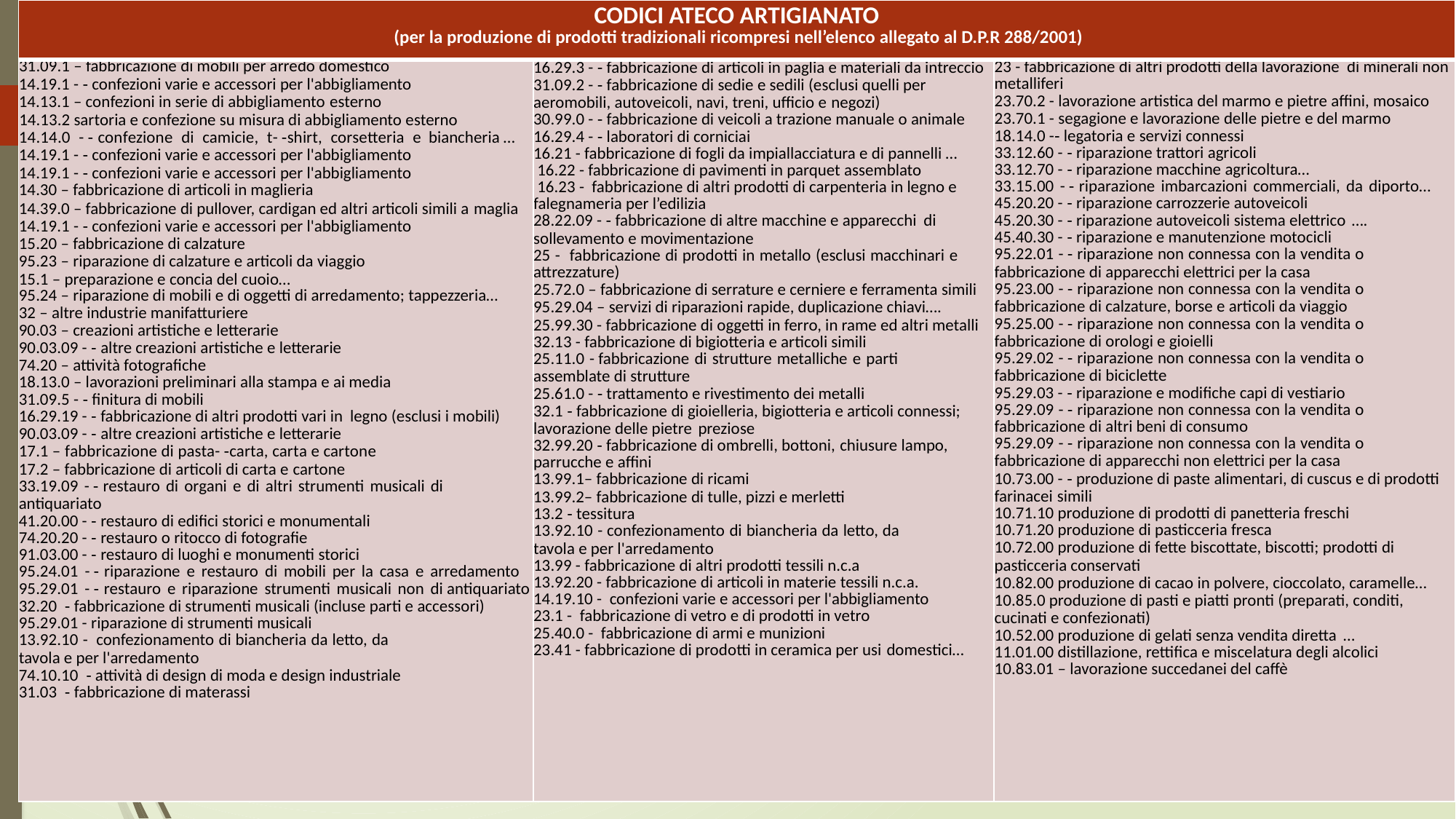

| CODICI ATECO ARTIGIANATO (per la produzione di prodotti tradizionali ricompresi nell’elenco allegato al D.P.R 288/2001) |  |  |
| --- | --- | --- |
| 31.09.1 – fabbricazione di mobili per arredo domestico 14.19.1 -­ ‐ confezioni varie e accessori per l'abbigliamento 14.13.1 – confezioni in serie di abbigliamento esterno 14.13.2 sartoria e confezione su misura di abbigliamento esterno 14.14.0 -­ ‐ confezione di camicie, t-­ ‐shirt, corsetteria e biancheria … 14.19.1 -­ ‐ confezioni varie e accessori per l'abbigliamento 14.19.1 -­ ‐ confezioni varie e accessori per l'abbigliamento 14.30 – fabbricazione di articoli in maglieria 14.39.0 – fabbricazione di pullover, cardigan ed altri articoli simili a maglia 14.19.1 -­ ‐ confezioni varie e accessori per l'abbigliamento 15.20 – fabbricazione di calzature 95.23 – riparazione di calzature e articoli da viaggio 15.1 – preparazione e concia del cuoio… 95.24 – riparazione di mobili e di oggetti di arredamento; tappezzeria… 32 – altre industrie manifatturiere 90.03 – creazioni artistiche e letterarie 90.03.09 -­ ‐ altre creazioni artistiche e letterarie 74.20 – attività fotografiche 18.13.0 – lavorazioni preliminari alla stampa e ai media 31.09.5 -­ ‐ finitura di mobili 16.29.19 -­ ‐ fabbricazione di altri prodotti vari in legno (esclusi i mobili) 90.03.09 -­ ‐ altre creazioni artistiche e letterarie 17.1 – fabbricazione di pasta-­ ‐carta, carta e cartone 17.2 – fabbricazione di articoli di carta e cartone 33.19.09 -­ ‐ restauro di organi e di altri strumenti musicali di antiquariato 41.20.00 -­ ‐ restauro di edifici storici e monumentali 74.20.20 -­ ‐ restauro o ritocco di fotografie 91.03.00 -­ ‐ restauro di luoghi e monumenti storici 95.24.01 -­ ‐ riparazione e restauro di mobili per la casa e arredamento 95.29.01 -­ ‐ restauro e riparazione strumenti musicali non di antiquariato 32.20 ‐ fabbricazione di strumenti musicali (incluse parti e accessori) 95.29.01 -­ riparazione di strumenti musicali 13.92.10 -­ confezionamento di biancheria da letto, da tavola e per l'arredamento 74.10.10 ‐ attività di design di moda e design industriale 31.03 ‐ fabbricazione di materassi | 16.29.3 -­ ‐ fabbricazione di articoli in paglia e materiali da intreccio 31.09.2 -­ ‐ fabbricazione di sedie e sedili (esclusi quelli per aeromobili, autoveicoli, navi, treni, ufficio e negozi) 30.99.0 -­ ‐ fabbricazione di veicoli a trazione manuale o animale 16.29.4 -­ ‐ laboratori di corniciai 16.21 - fabbricazione di fogli da impiallacciatura e di pannelli … 16.22 - fabbricazione di pavimenti in parquet assemblato 16.23 - fabbricazione di altri prodotti di carpenteria in legno e falegnameria per l’edilizia 28.22.09 -­ ‐ fabbricazione di altre macchine e apparecchi di sollevamento e movimentazione 25 -­ fabbricazione di prodotti in metallo (esclusi macchinari e attrezzature) 25.72.0 – fabbricazione di serrature e cerniere e ferramenta simili 95.29.04 – servizi di riparazioni rapide, duplicazione chiavi…. 25.99.30 -­ fabbricazione di oggetti in ferro, in rame ed altri metalli 32.13 -­ fabbricazione di bigiotteria e articoli simili 25.11.0 -­ fabbricazione di strutture metalliche e parti assemblate di strutture 25.61.0 - ‐ trattamento e rivestimento dei metalli 32.1 ‐ fabbricazione di gioielleria, bigiotteria e articoli connessi; lavorazione delle pietre preziose 32.99.20 ‐ fabbricazione di ombrelli, bottoni, chiusure lampo, parrucche e affini 13.99.1– fabbricazione di ricami 13.99.2– fabbricazione di tulle, pizzi e merletti 13.2 ‐ tessitura 13.92.10 -­ confezionamento di biancheria da letto, da tavola e per l'arredamento 13.99 -­ fabbricazione di altri prodotti tessili n.c.a 13.92.20 -­ fabbricazione di articoli in materie tessili n.c.a. 14.19.10 -­ confezioni varie e accessori per l'abbigliamento 23.1 -­ fabbricazione di vetro e di prodotti in vetro 25.40.0 -­ fabbricazione di armi e munizioni 23.41 -­ fabbricazione di prodotti in ceramica per usi domestici… | 23 -­ fabbricazione di altri prodotti della lavorazione di minerali non metalliferi 23.70.2 -­ lavorazione artistica del marmo e pietre affini, mosaico 23.70.1 -­ segagione e lavorazione delle pietre e del marmo 18.14.0 -‐ legatoria e servizi connessi 33.12.60 -­ ‐ riparazione trattori agricoli 33.12.70 -­ ‐ riparazione macchine agricoltura… 33.15.00 -­ ‐ riparazione imbarcazioni commerciali, da diporto… 45.20.20 -­ ‐ riparazione carrozzerie autoveicoli 45.20.30 -­ ‐ riparazione autoveicoli sistema elettrico …. 45.40.30 -­ ‐ riparazione e manutenzione motocicli 95.22.01 -­ ‐ riparazione non connessa con la vendita o fabbricazione di apparecchi elettrici per la casa 95.23.00 -­ ‐ riparazione non connessa con la vendita o fabbricazione di calzature, borse e articoli da viaggio 95.25.00 -­ ‐ riparazione non connessa con la vendita o fabbricazione di orologi e gioielli 95.29.02 -­ ‐ riparazione non connessa con la vendita o fabbricazione di biciclette 95.29.03 -­ ‐ riparazione e modifiche capi di vestiario 95.29.09 -­ ‐ riparazione non connessa con la vendita o fabbricazione di altri beni di consumo 95.29.09 -­ ‐ riparazione non connessa con la vendita o fabbricazione di apparecchi non elettrici per la casa 10.73.00 -­ ‐ produzione di paste alimentari, di cuscus e di prodotti farinacei simili 10.71.10 produzione di prodotti di panetteria freschi 10.71.20 produzione di pasticceria fresca 10.72.00 produzione di fette biscottate, biscotti; prodotti di pasticceria conservati 10.82.00 produzione di cacao in polvere, cioccolato, caramelle… 10.85.0 produzione di pasti e piatti pronti (preparati, conditi, cucinati e confezionati) 10.52.00 produzione di gelati senza vendita diretta … 11.01.00 distillazione, rettifica e miscelatura degli alcolici 10.83.01 – lavorazione succedanei del caffè |